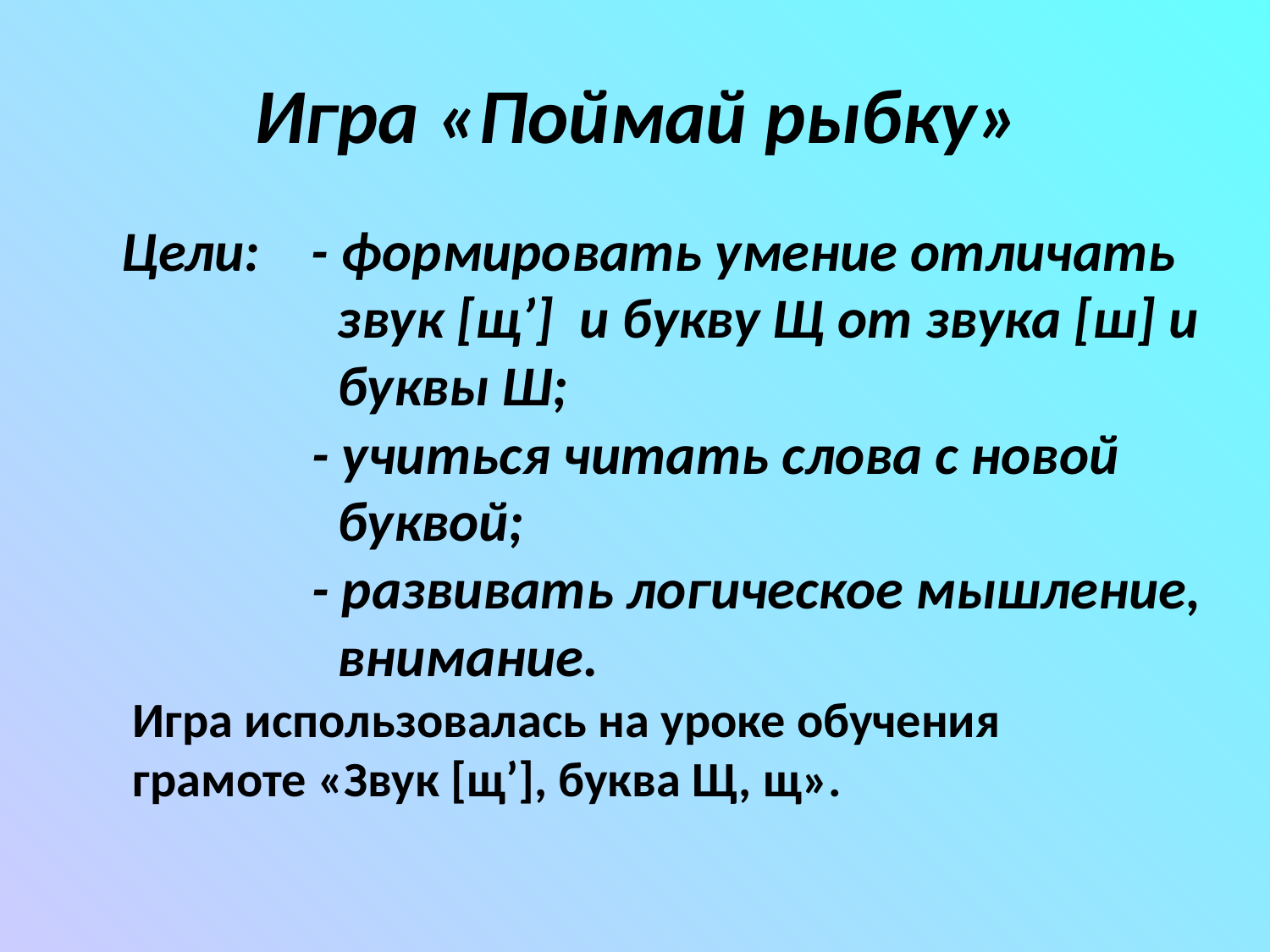

Игра «Поймай рыбку»
Цели:    - формировать умение отличать
                 звук [щ’]  и букву Щ от звука [ш] и
                 буквы Ш;
               - учиться читать слова с новой
                 буквой;
               - развивать логическое мышление,
                 внимание.
 Игра использовалась на уроке обучения
 грамоте «Звук [щ’], буква Щ, щ».